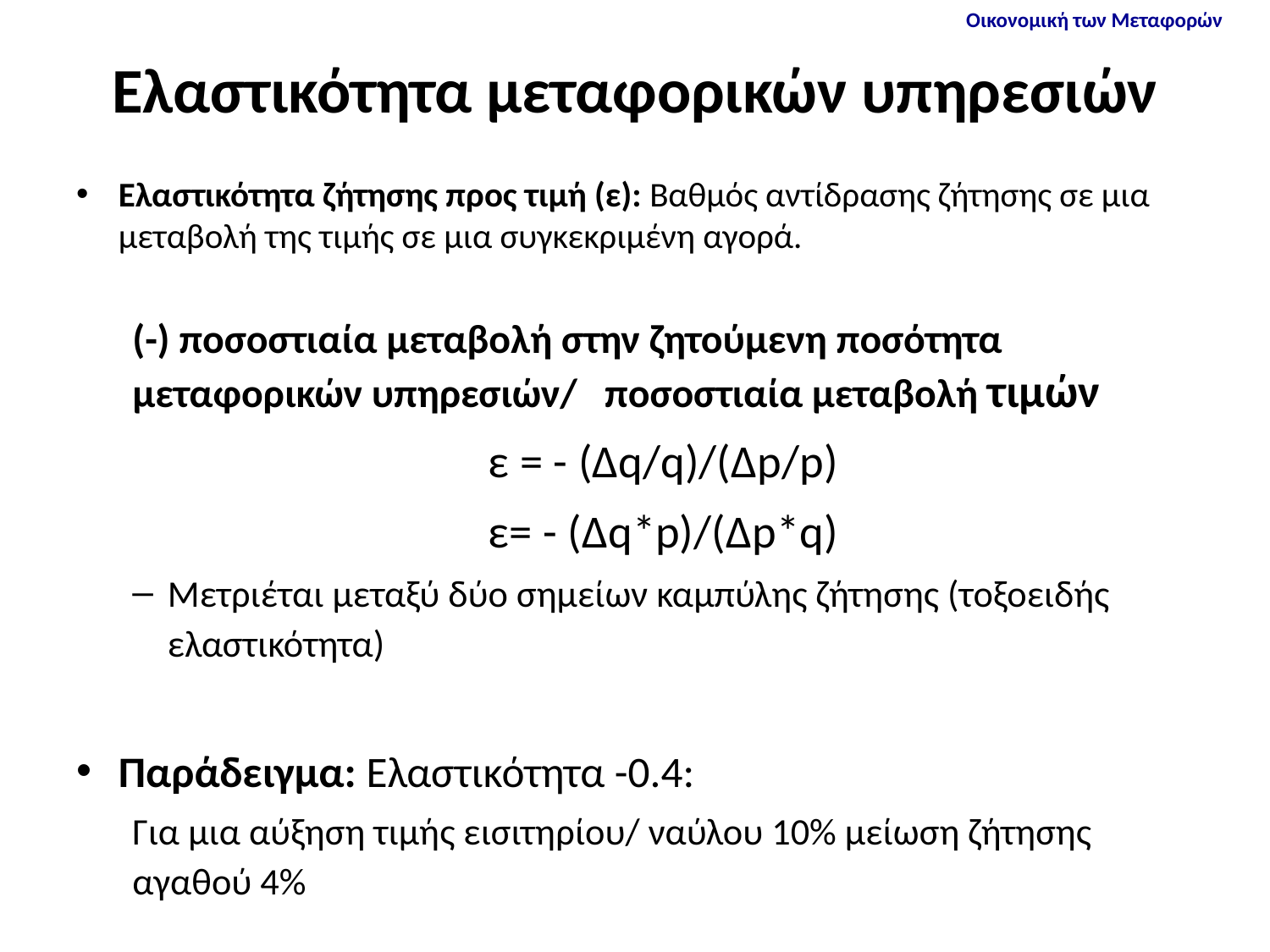

# Ελαστικότητα μεταφορικών υπηρεσιών
Eλαστικότητα ζήτησης προς τιμή (ε): Βαθμός αντίδρασης ζήτησης σε μια μεταβολή της τιμής σε μια συγκεκριμένη αγορά.

(-) ποσοστιαία μεταβολή στην ζητούμενη ποσότητα  μεταφορικών υπηρεσιών/   ποσοστιαία μεταβολή τιμών
ε = - (Δq/q)/(Δp/p)
ε= - (Δq*p)/(Δp*q)
Μετριέται μεταξύ δύο σημείων καμπύλης ζήτησης (τοξοειδής ελαστικότητα)

Παράδειγμα: Ελαστικότητα -0.4:
Για μια αύξηση τιμής εισιτηρίου/ ναύλου 10% μείωση ζήτησης αγαθού 4%